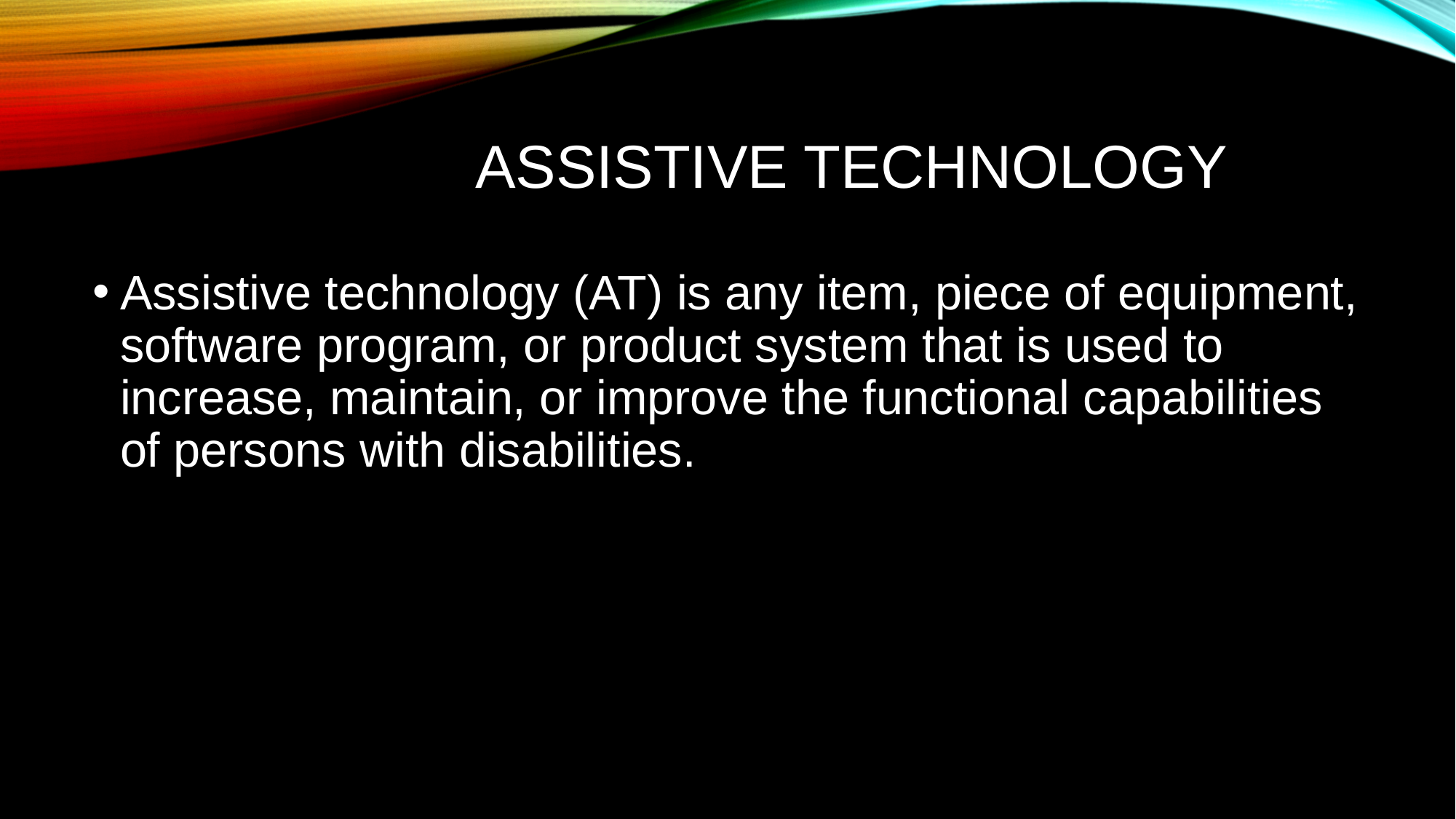

# Assistive Technology
Assistive technology (AT) is any item, piece of equipment, software program, or product system that is used to increase, maintain, or improve the functional capabilities of persons with disabilities.